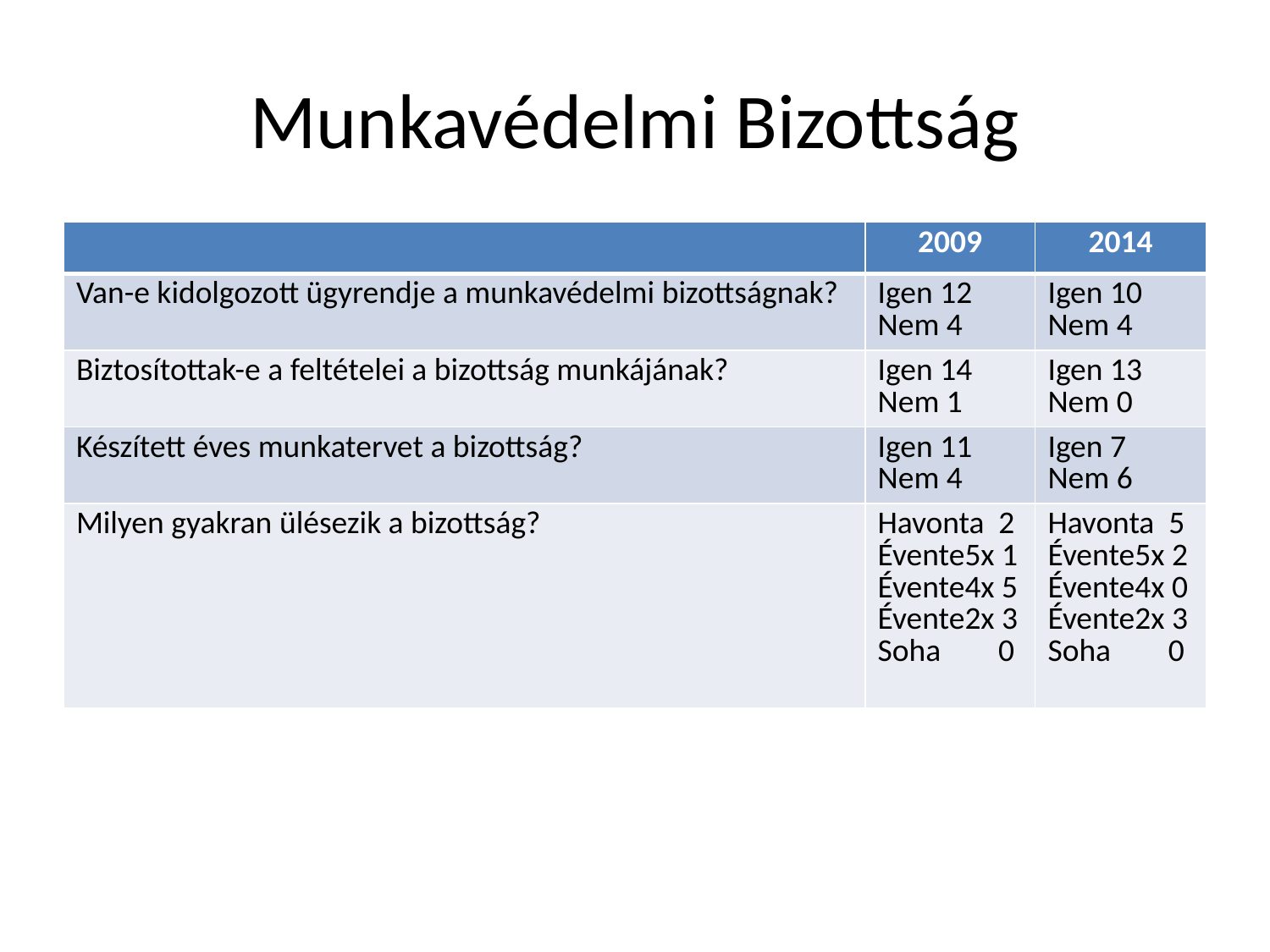

# Munkavédelmi Bizottság
|  | 2009 | 2014 |
| --- | --- | --- |
| Van-e kidolgozott ügyrendje a munkavédelmi bizottságnak? | Igen 12 Nem 4 | Igen 10 Nem 4 |
| Biztosítottak-e a feltételei a bizottság munkájának? | Igen 14 Nem 1 | Igen 13 Nem 0 |
| Készített éves munkatervet a bizottság? | Igen 11 Nem 4 | Igen 7 Nem 6 |
| Milyen gyakran ülésezik a bizottság? | Havonta 2 Évente5x 1 Évente4x 5 Évente2x 3 Soha 0 | Havonta 5 Évente5x 2 Évente4x 0 Évente2x 3 Soha 0 |